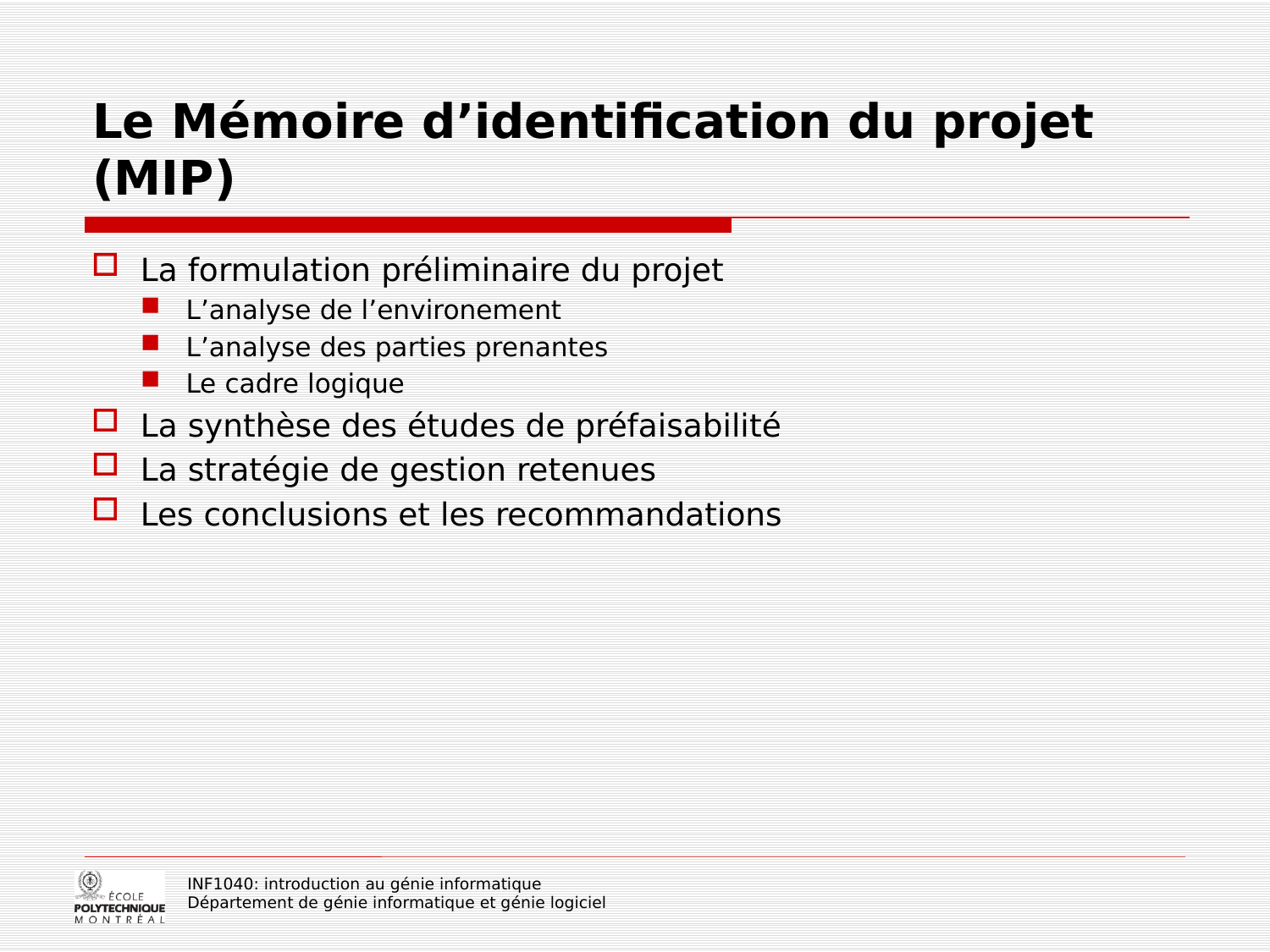

# Le Mémoire d’identification du projet (MIP)
La formulation préliminaire du projet
L’analyse de l’environement
L’analyse des parties prenantes
Le cadre logique
La synthèse des études de préfaisabilité
La stratégie de gestion retenues
Les conclusions et les recommandations
INF1040: introduction au génie informatique
Département de génie informatique et génie logiciel